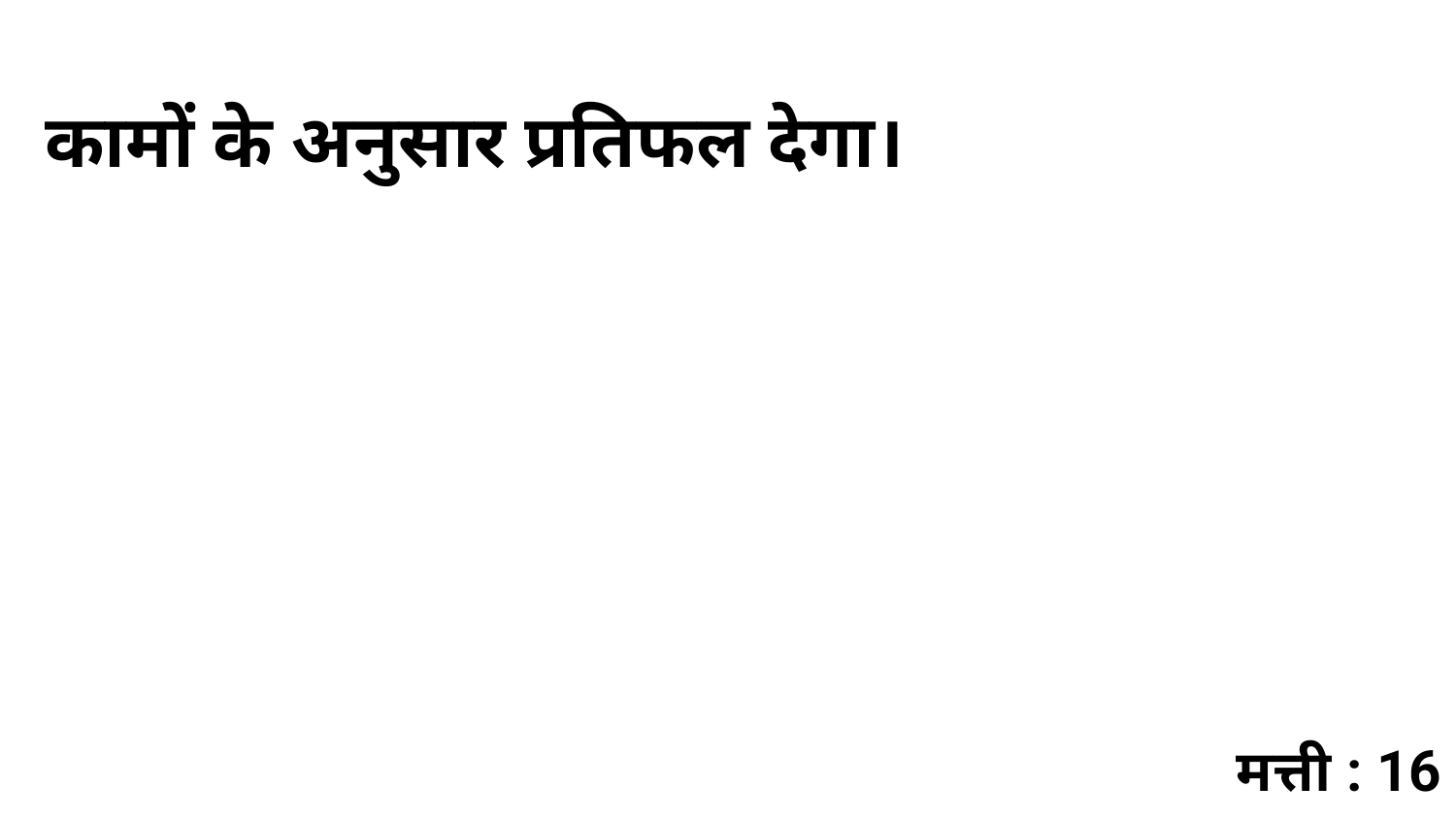

कामों के अनुसार प्रतिफल देगा।
मत्ती : 16